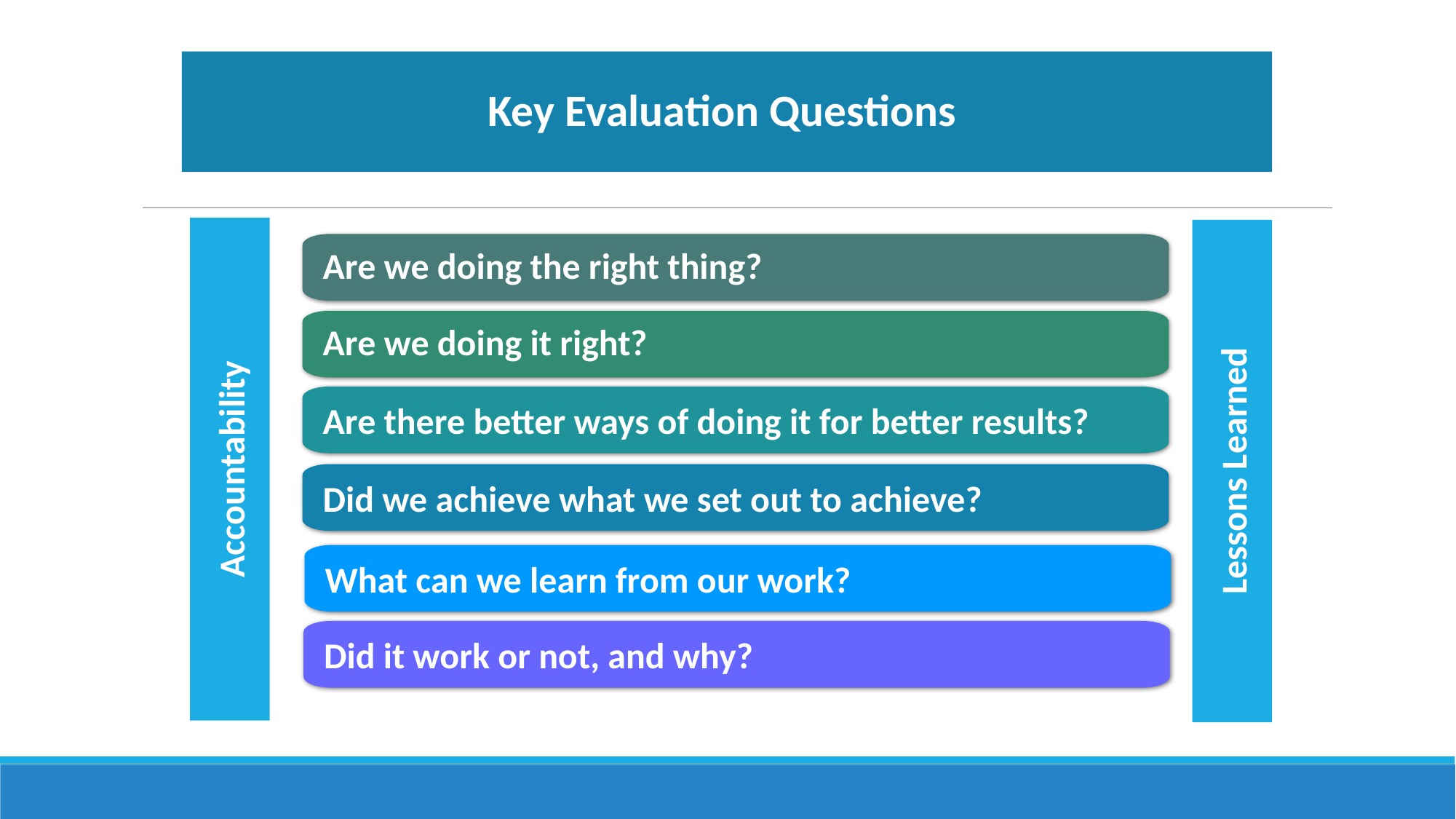

Key Evaluation Questions
Accountability
Lessons Learned
Are we doing the right thing?
Are we doing it right?
Are there better ways of doing it for better results?
Did we achieve what we set out to achieve?
What can we learn from our work?
Did it work or not, and why?